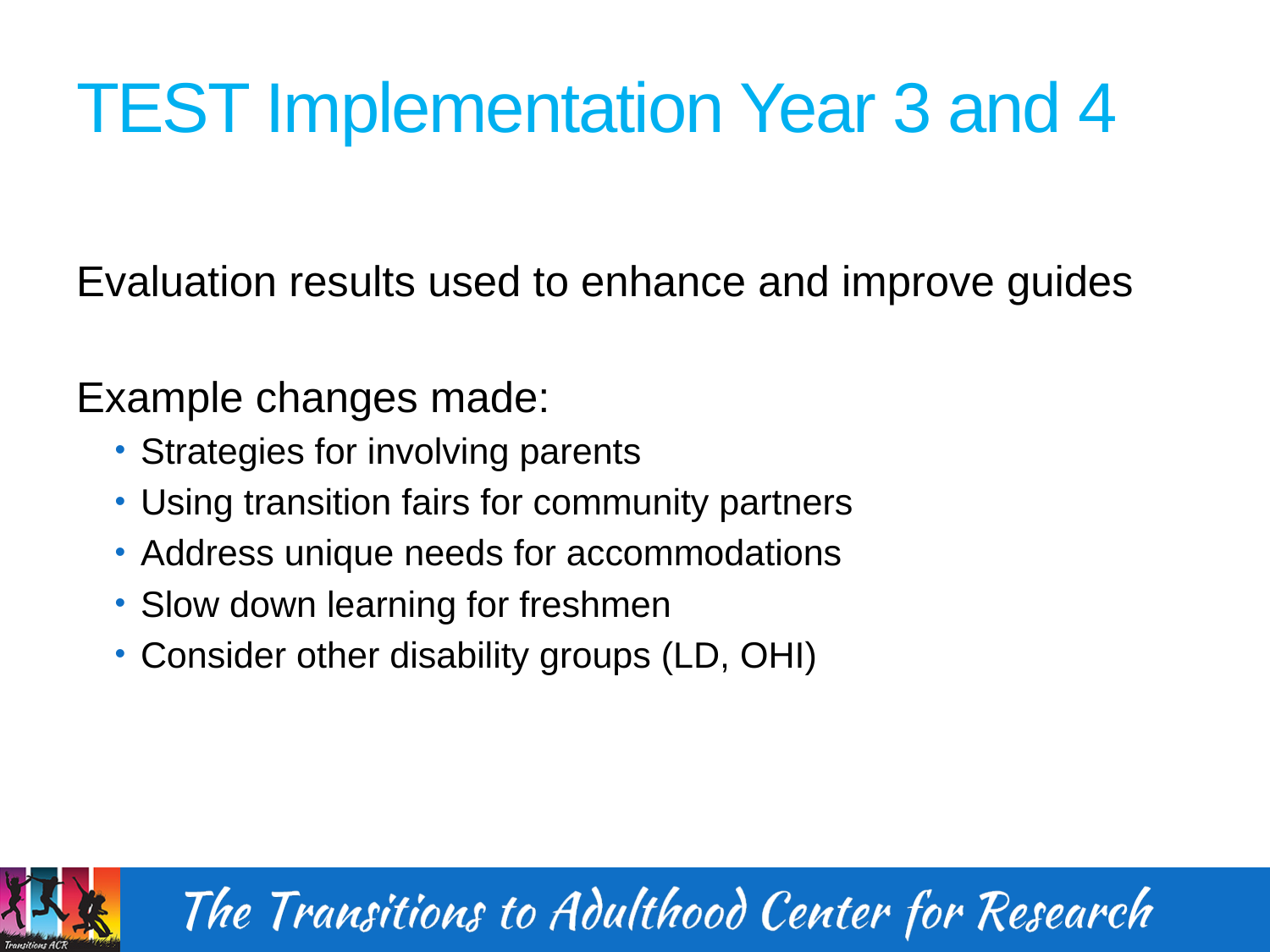

# TEST Implementation Year 3 and 4

Evaluation results used to enhance and improve guides

Example changes made:
Strategies for involving parents
Using transition fairs for community partners
Address unique needs for accommodations
Slow down learning for freshmen
Consider other disability groups (LD, OHI)